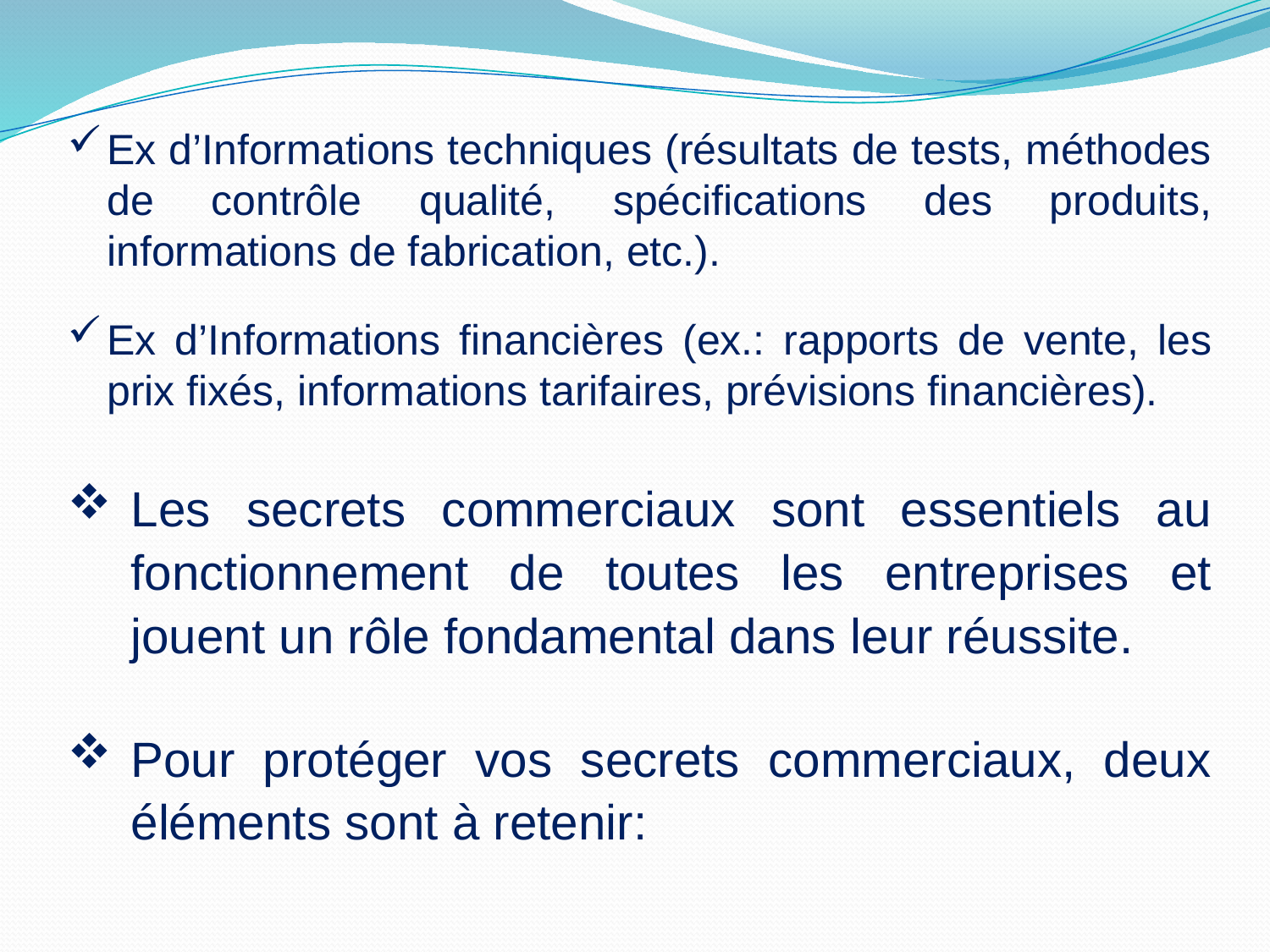

Ex d’Informations techniques (résultats de tests, méthodes de contrôle qualité, spécifications des produits, informations de fabrication, etc.).

Ex d’Informations financières (ex.: rapports de vente, les prix fixés, informations tarifaires, prévisions financières).

Les secrets commerciaux sont essentiels au fonctionnement de toutes les entreprises et jouent un rôle fondamental dans leur réussite.

Pour protéger vos secrets commerciaux, deux éléments sont à retenir: